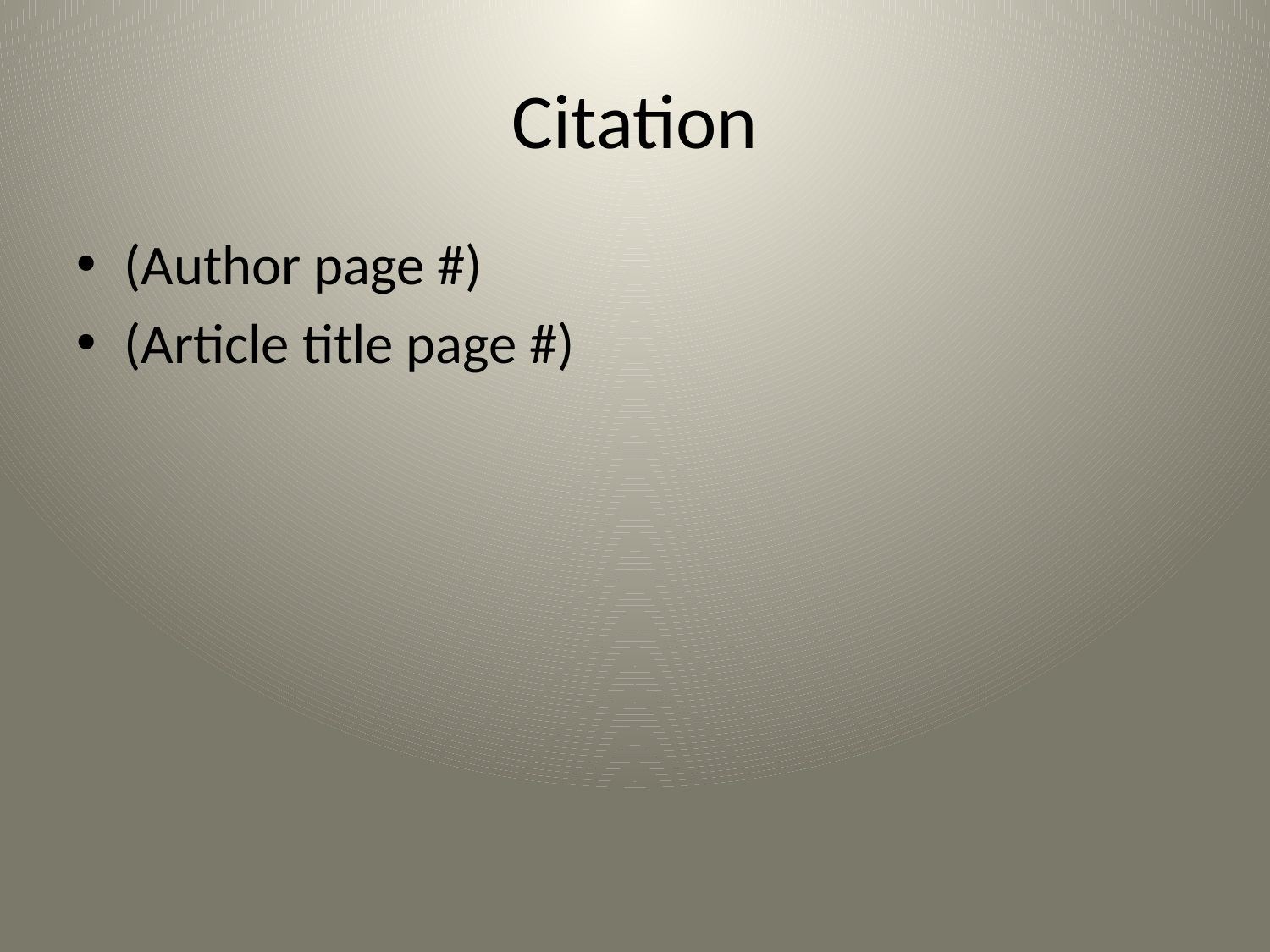

# Citation
(Author page #)
(Article title page #)